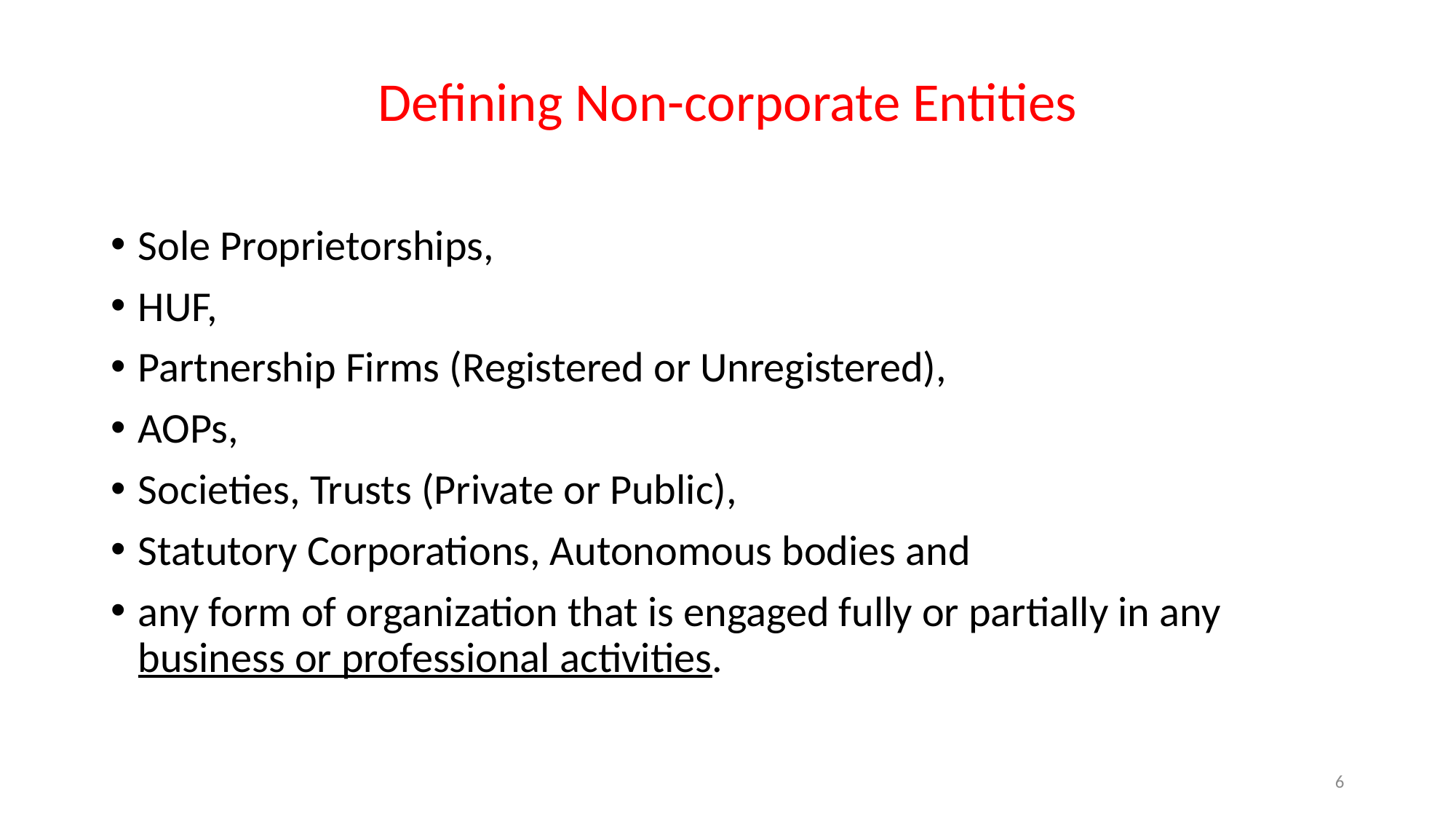

# Defining Non-corporate Entities
Sole Proprietorships,
HUF,
Partnership Firms (Registered or Unregistered),
AOPs,
Societies, Trusts (Private or Public),
Statutory Corporations, Autonomous bodies and
any form of organization that is engaged fully or partially in any business or professional activities.

6